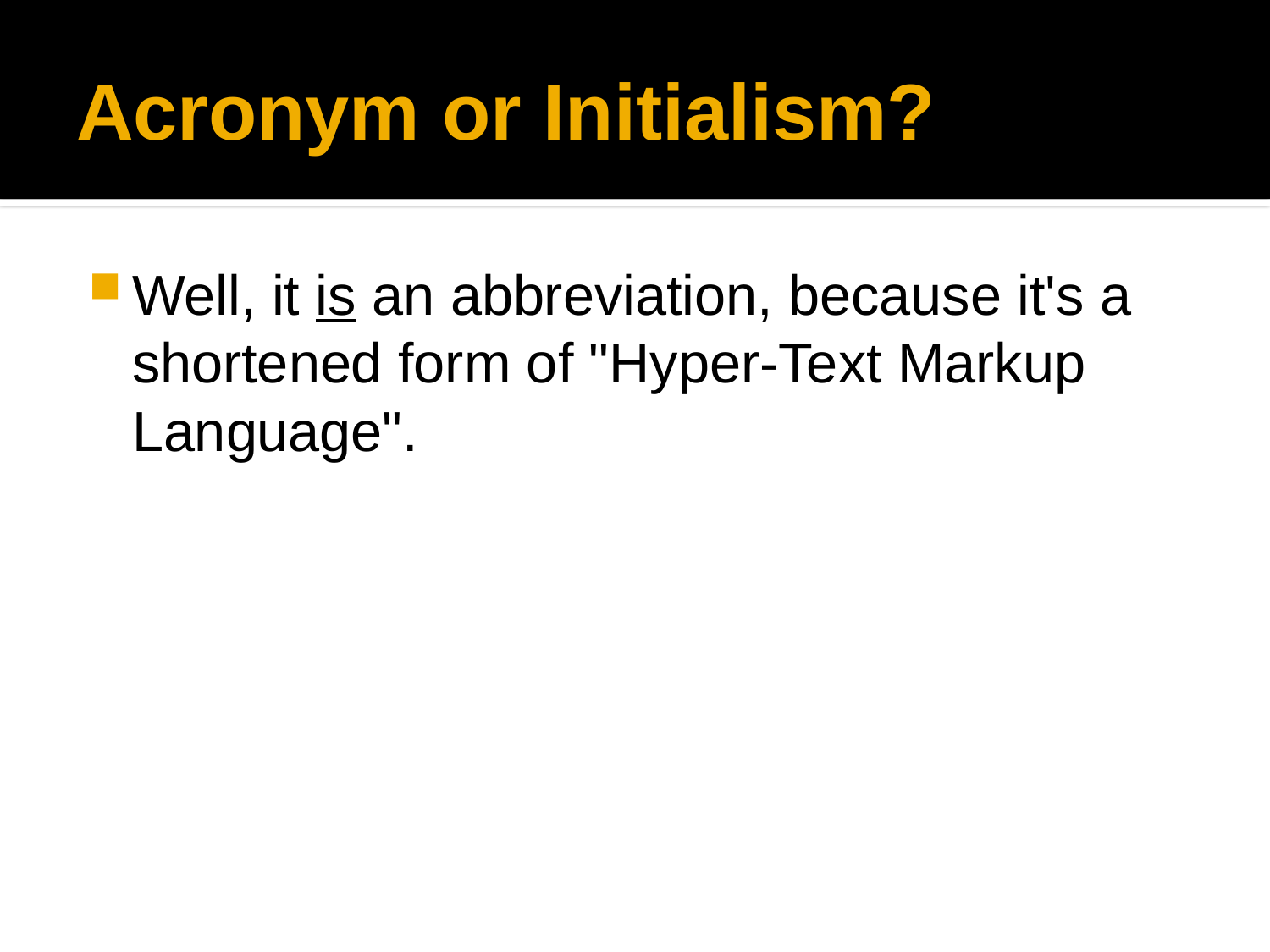

# Acronym or Initialism?
Well, it is an abbreviation, because it's a shortened form of "Hyper-Text Markup Language".